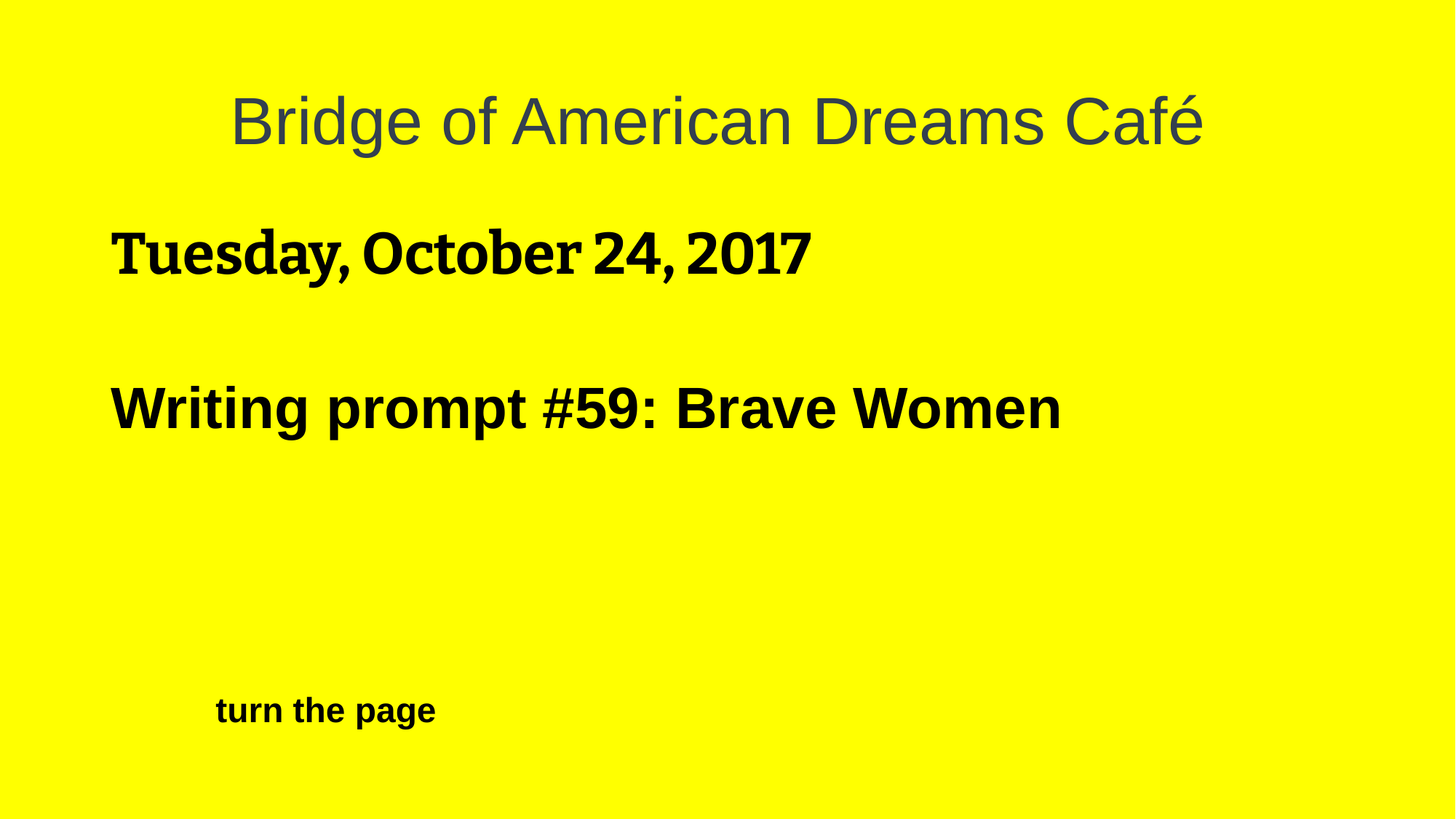

# Bridge of American Dreams Café
Tuesday, October 24, 2017

Writing prompt #59: Brave Women

								turn the page